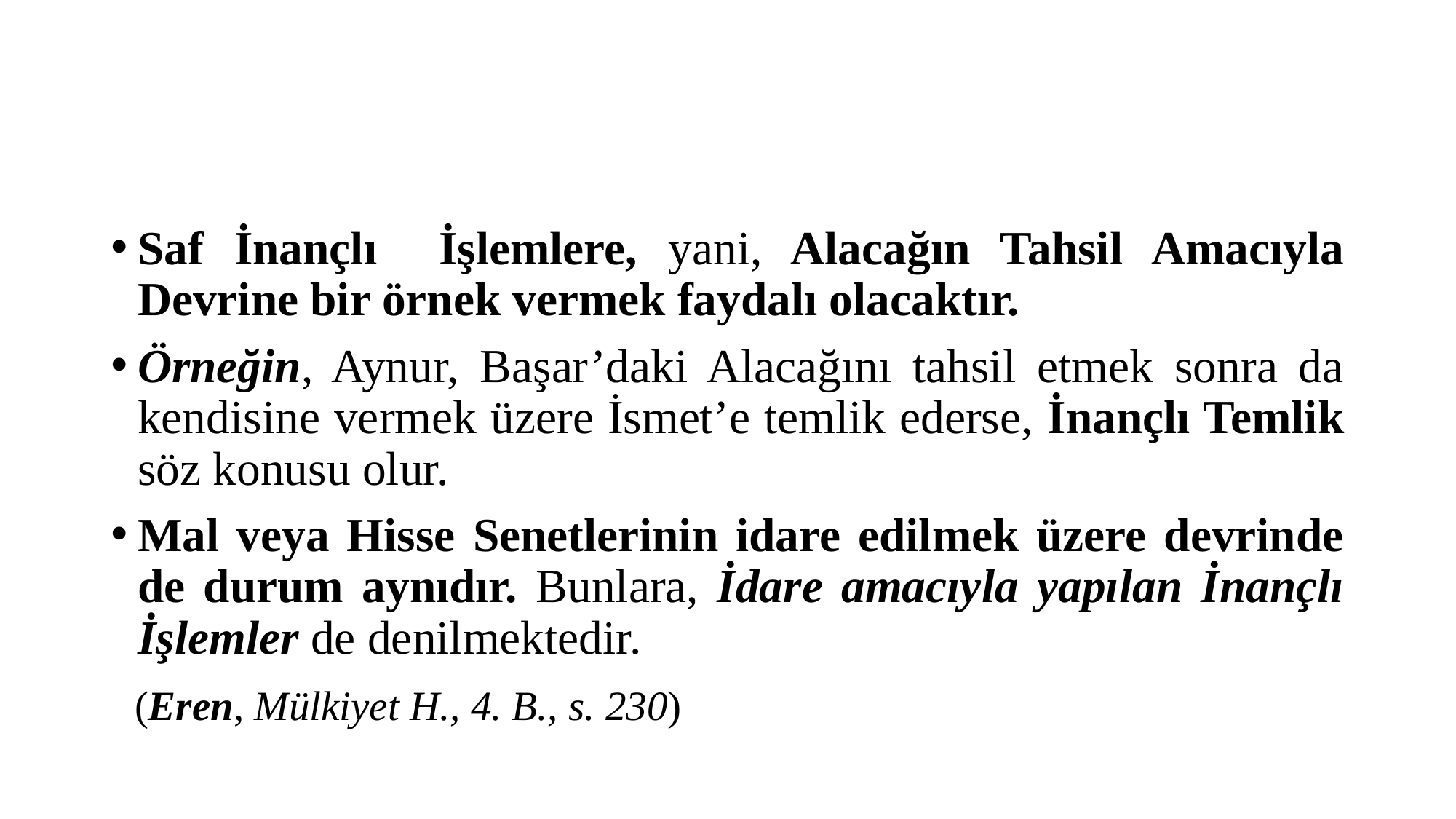

#
Saf İnançlı  İşlemlere, yani, Alacağın Tahsil Amacıyla Devrine bir örnek vermek faydalı olacaktır.
Örneğin, Aynur, Başar’daki Alacağını tahsil etmek sonra da kendisine vermek üzere İsmet’e temlik ederse, İnançlı Temlik söz konusu olur.
Mal veya Hisse Senetlerinin idare edilmek üzere devrinde de durum aynıdır. Bunlara, İdare amacıyla yapılan İnançlı İşlemler de denilmektedir.
  (Eren, Mülkiyet H., 4. B., s. 230)